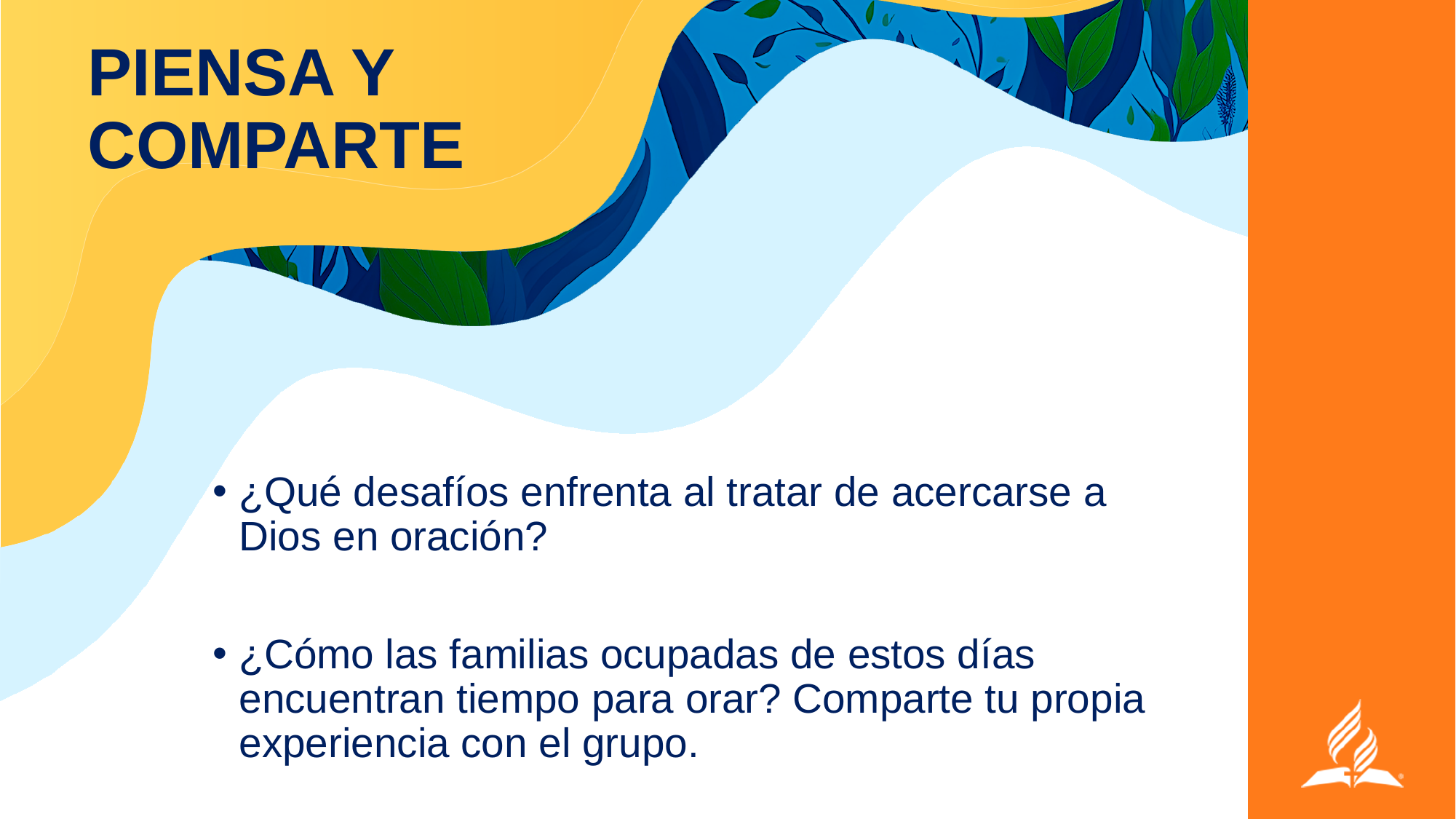

# PIENSA Y COMPARTE
¿Qué desafíos enfrenta al tratar de acercarse a Dios en oración?

¿Cómo las familias ocupadas de estos días encuentran tiempo para orar? Comparte tu propia experiencia con el grupo.